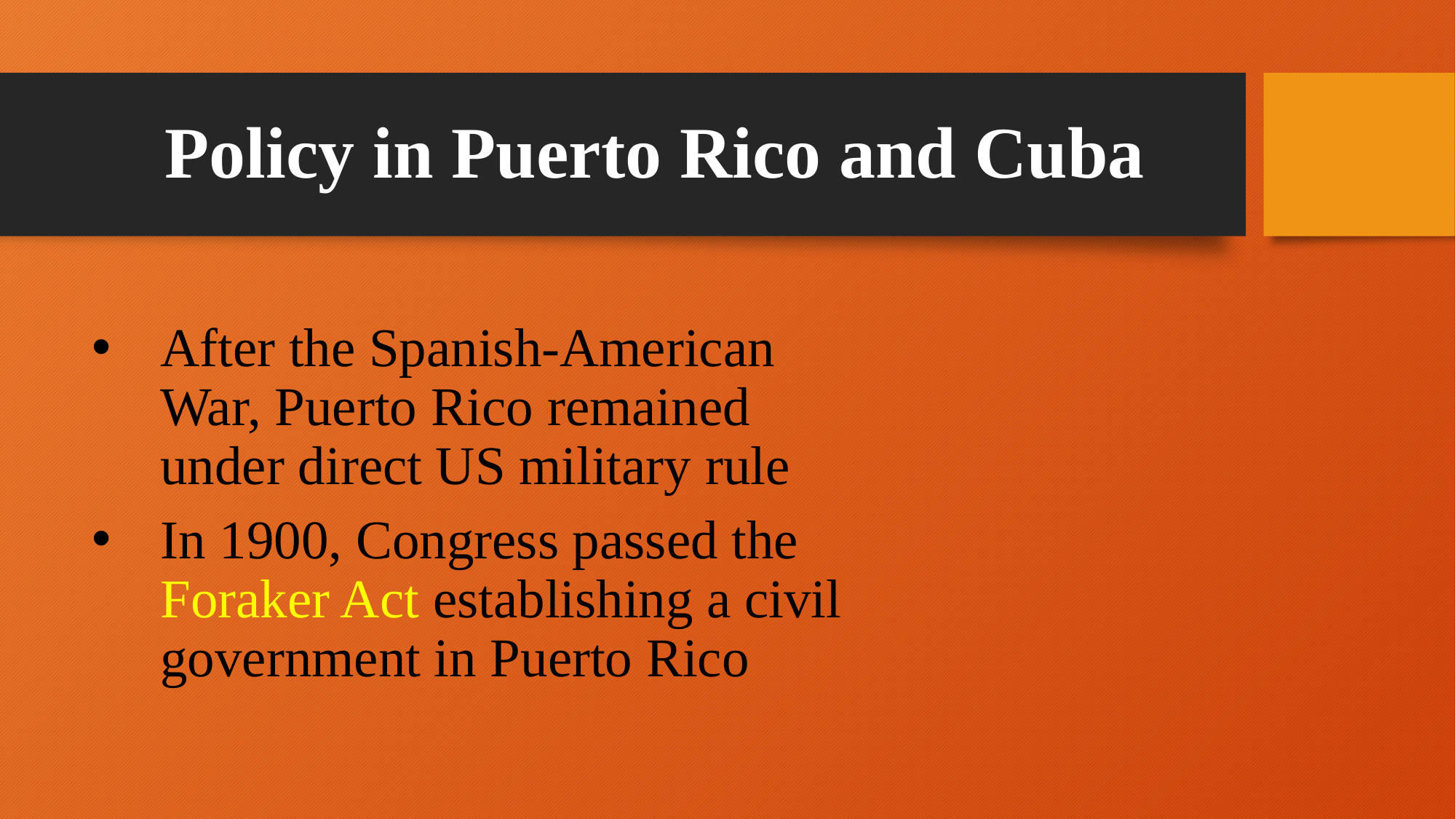

# Policy in Puerto Rico and Cuba
After the Spanish-American War, Puerto Rico remained under direct US military rule
In 1900, Congress passed the Foraker Act establishing a civil government in Puerto Rico